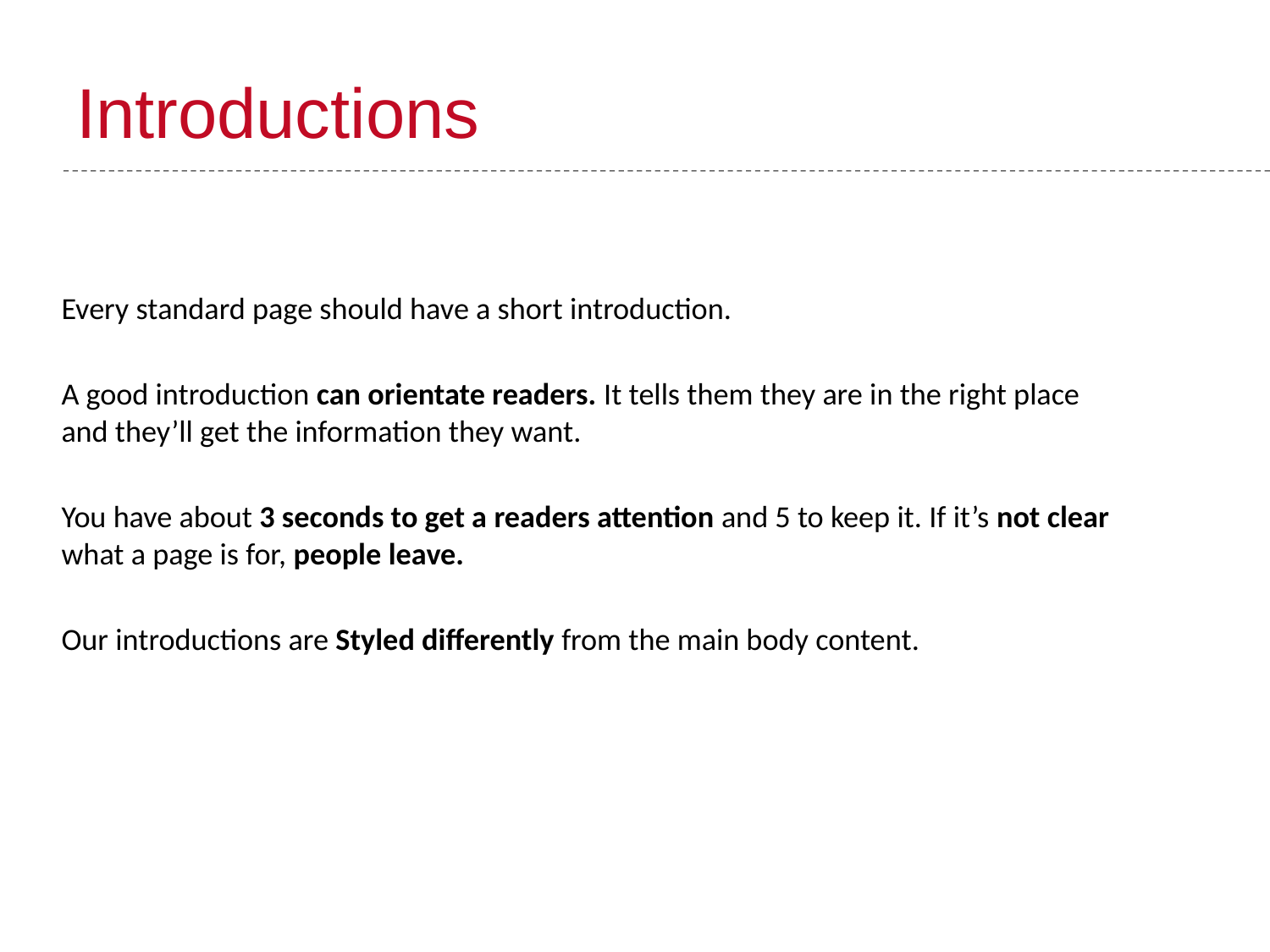

# Introductions
Every standard page should have a short introduction.

A good introduction can orientate readers. It tells them they are in the right place and they’ll get the information they want.

You have about 3 seconds to get a readers attention and 5 to keep it. If it’s not clear what a page is for, people leave.

Our introductions are Styled differently from the main body content.